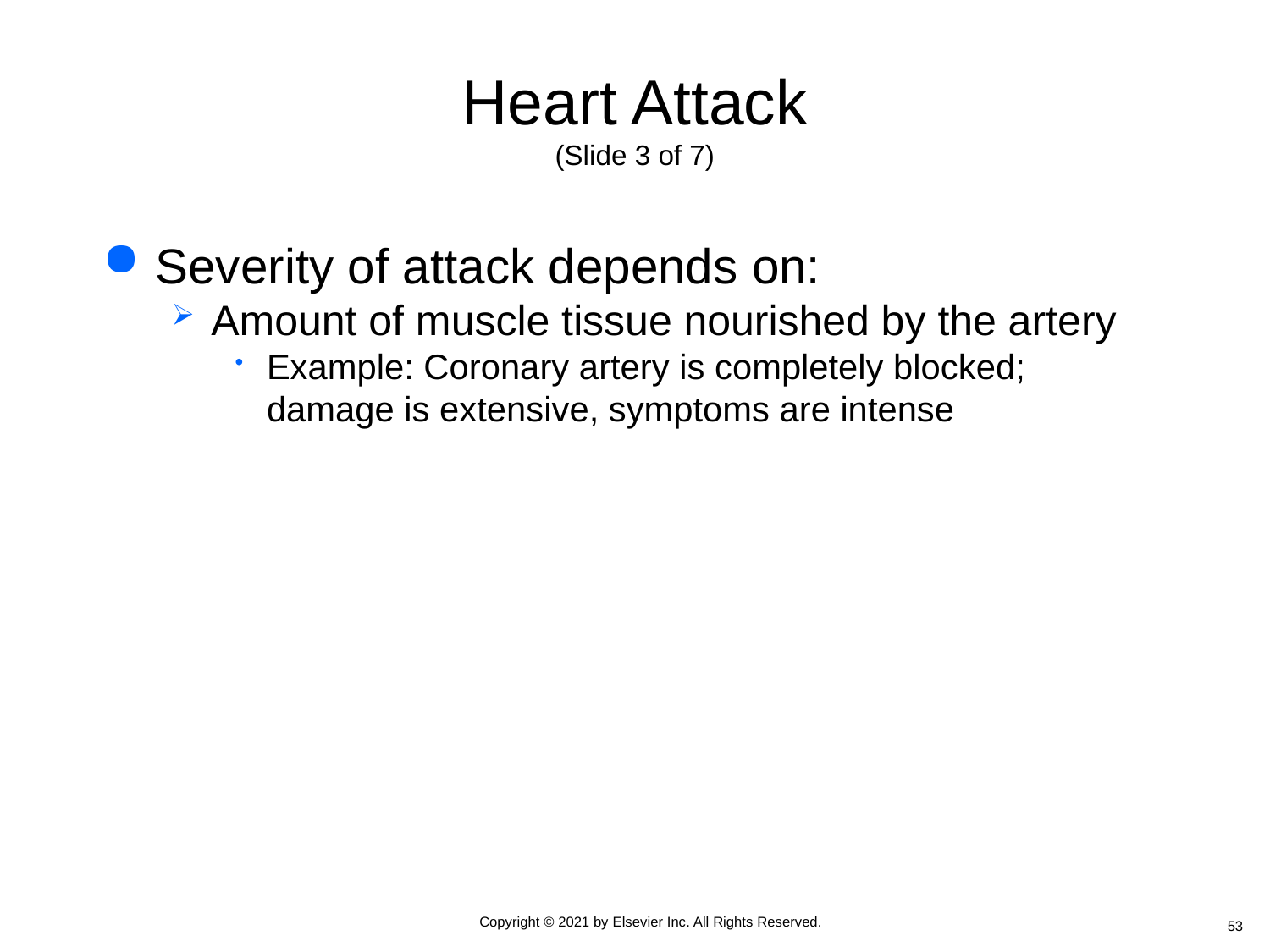

# Heart Attack (Slide 3 of 7)
Severity of attack depends on:
Amount of muscle tissue nourished by the artery
Example: Coronary artery is completely blocked; damage is extensive, symptoms are intense
53